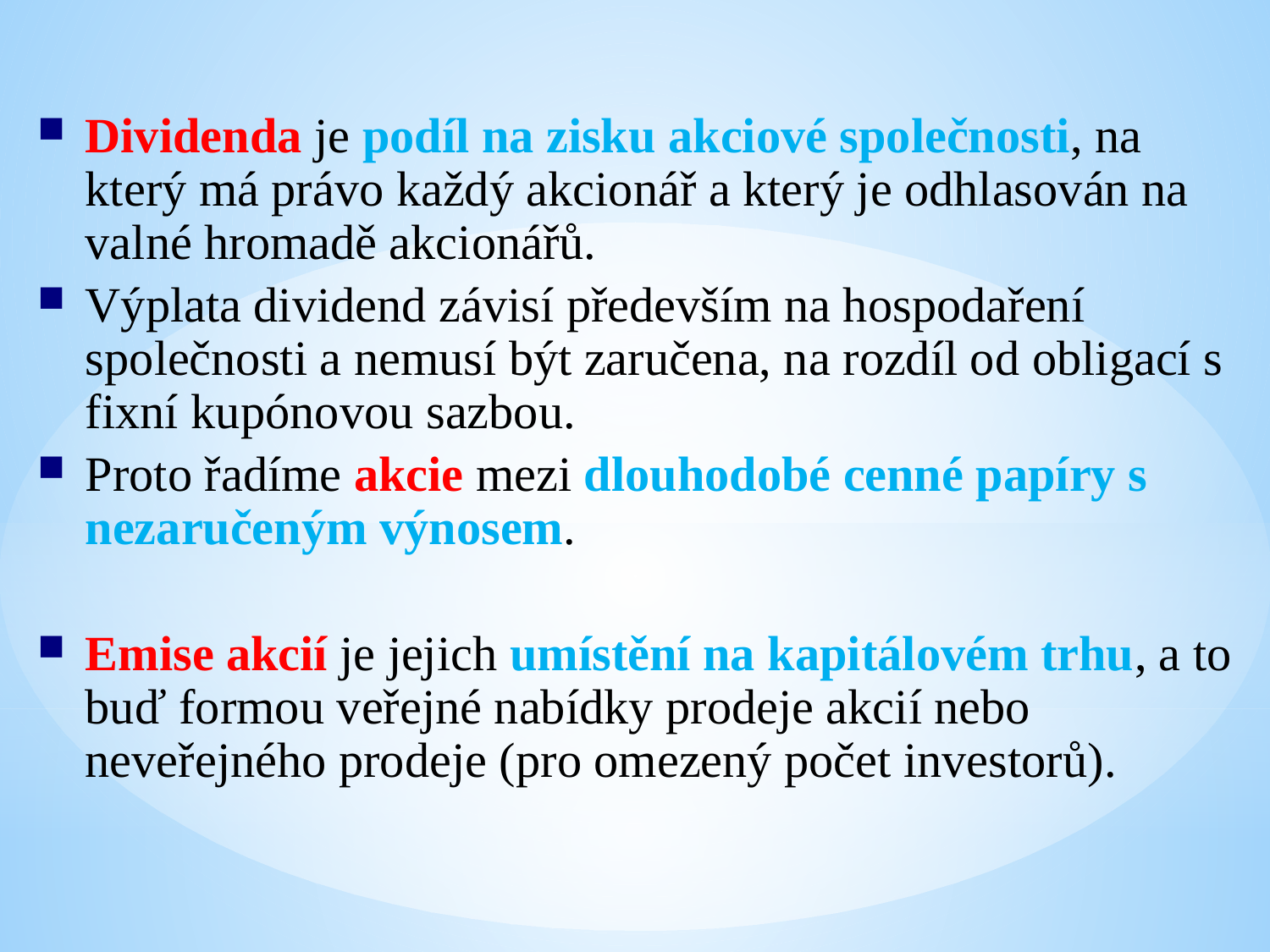

Dividenda je podíl na zisku akciové společnosti, na který má právo každý akcionář a který je odhlasován na valné hromadě akcionářů.
Výplata dividend závisí především na hospodaření společnosti a nemusí být zaručena, na rozdíl od obligací s fixní kupónovou sazbou.
Proto řadíme akcie mezi dlouhodobé cenné papíry s nezaručeným výnosem.

Emise akcií je jejich umístění na kapitálovém trhu, a to buď formou veřejné nabídky prodeje akcií nebo neveřejného prodeje (pro omezený počet investorů).